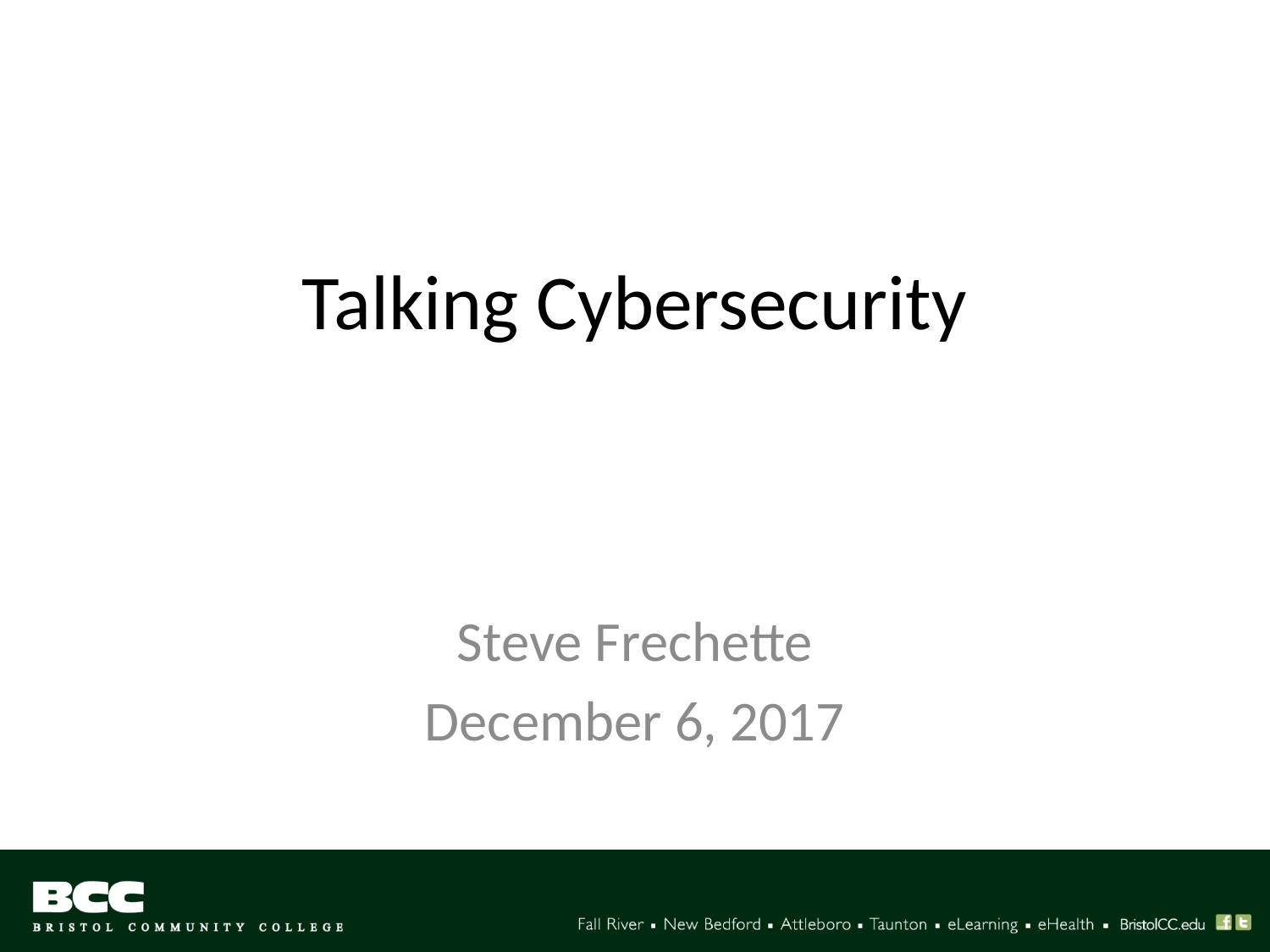

# Talking Cybersecurity
Steve Frechette
December 6, 2017